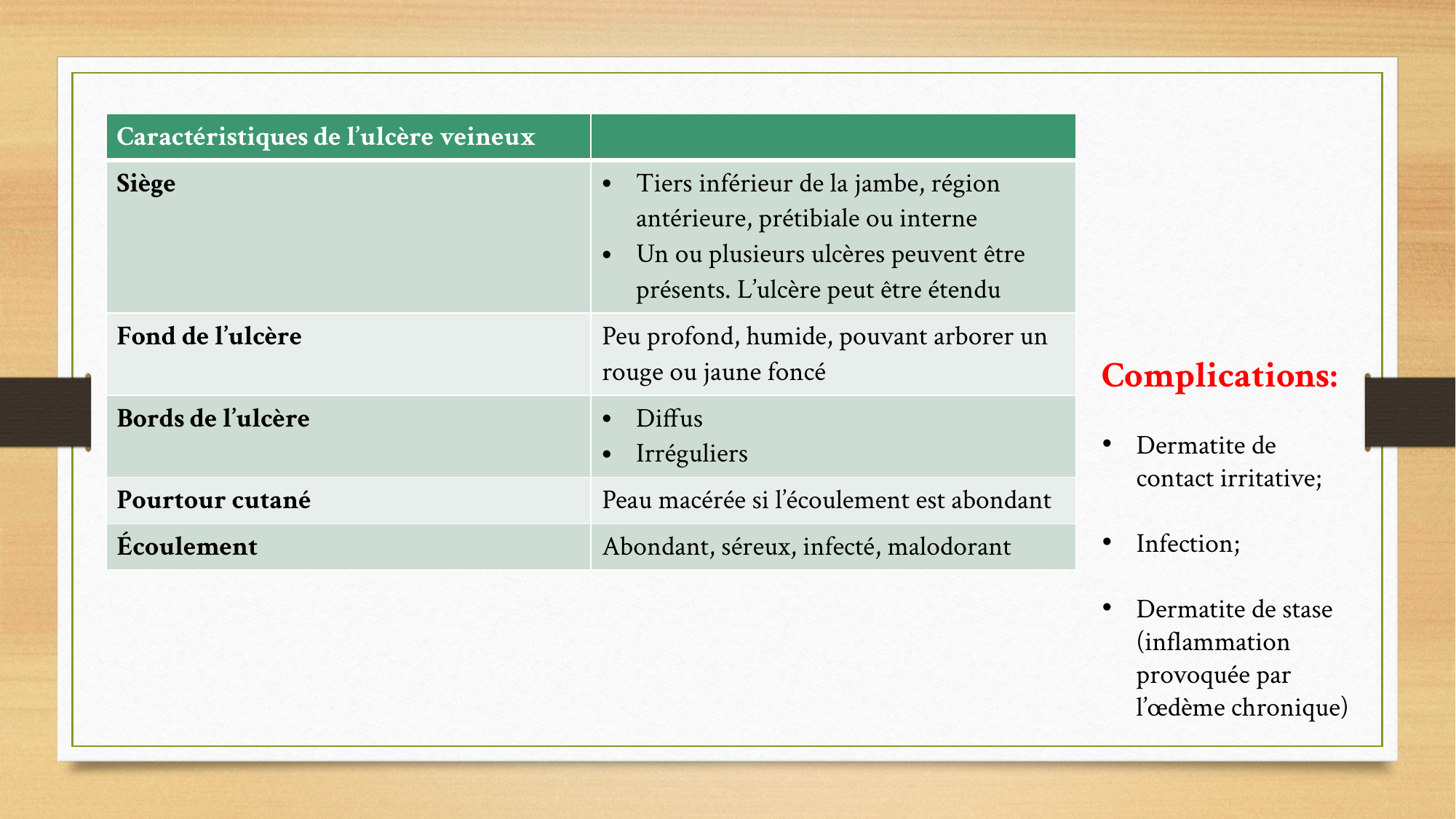

| Caractéristiques de l’ulcère veineux |  |
| --- | --- |
| Siège | Tiers inférieur de la jambe, région antérieure, prétibiale ou interne Un ou plusieurs ulcères peuvent être présents. L’ulcère peut être étendu |
| Fond de l’ulcère | Peu profond, humide, pouvant arborer un rouge ou jaune foncé |
| Bords de l’ulcère | Diffus Irréguliers |
| Pourtour cutané | Peau macérée si l’écoulement est abondant |
| Écoulement | Abondant, séreux, infecté, malodorant |
Complications:

Dermatite de contact irritative;

Infection;

Dermatite de stase (inflammation provoquée par l’œdème chronique)